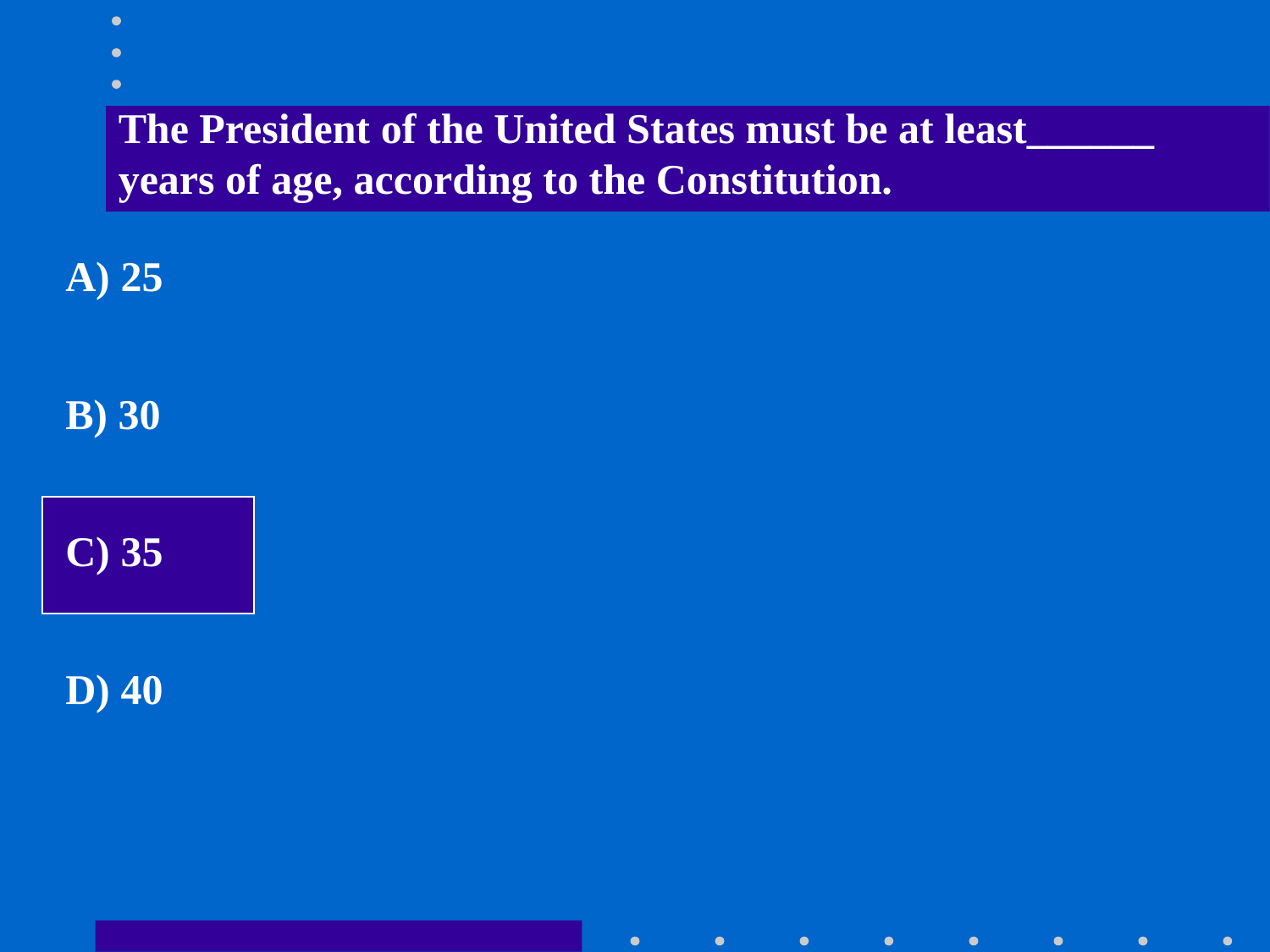

The President of the United States must be at least______ years of age, according to the Constitution.
A) 25
B) 30

C) 35
D) 40